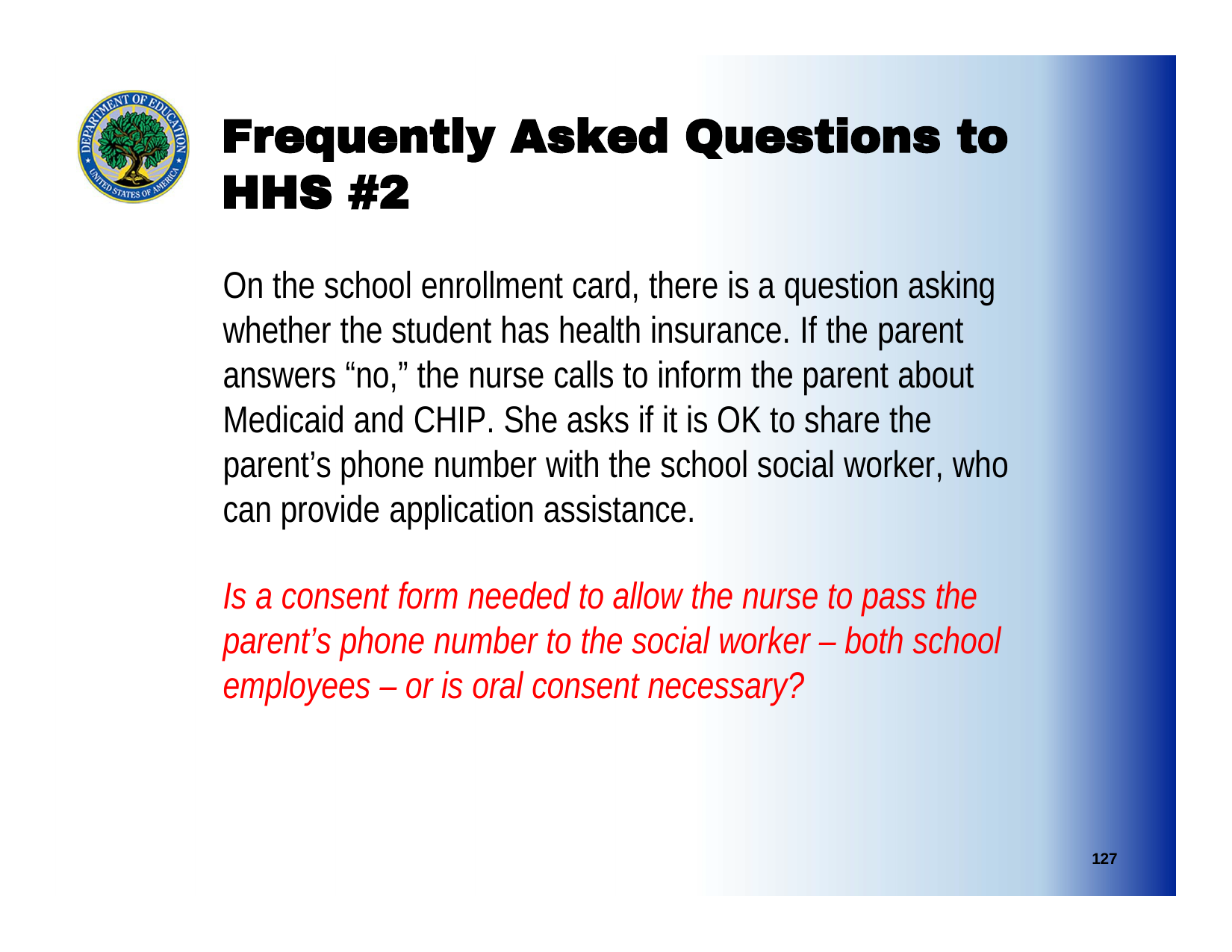

# Frequently Asked Questions to HHS #2
On the school enrollment card, there is a question asking whether the student has health insurance. If the parent answers “no,” the nurse calls to inform the parent about Medicaid and CHIP. She asks if it is OK to share the parent’s phone number with the school social worker, who can provide application assistance.

Is a consent form needed to allow the nurse to pass the parent’s phone number to the social worker – both school employees – or is oral consent necessary?
127